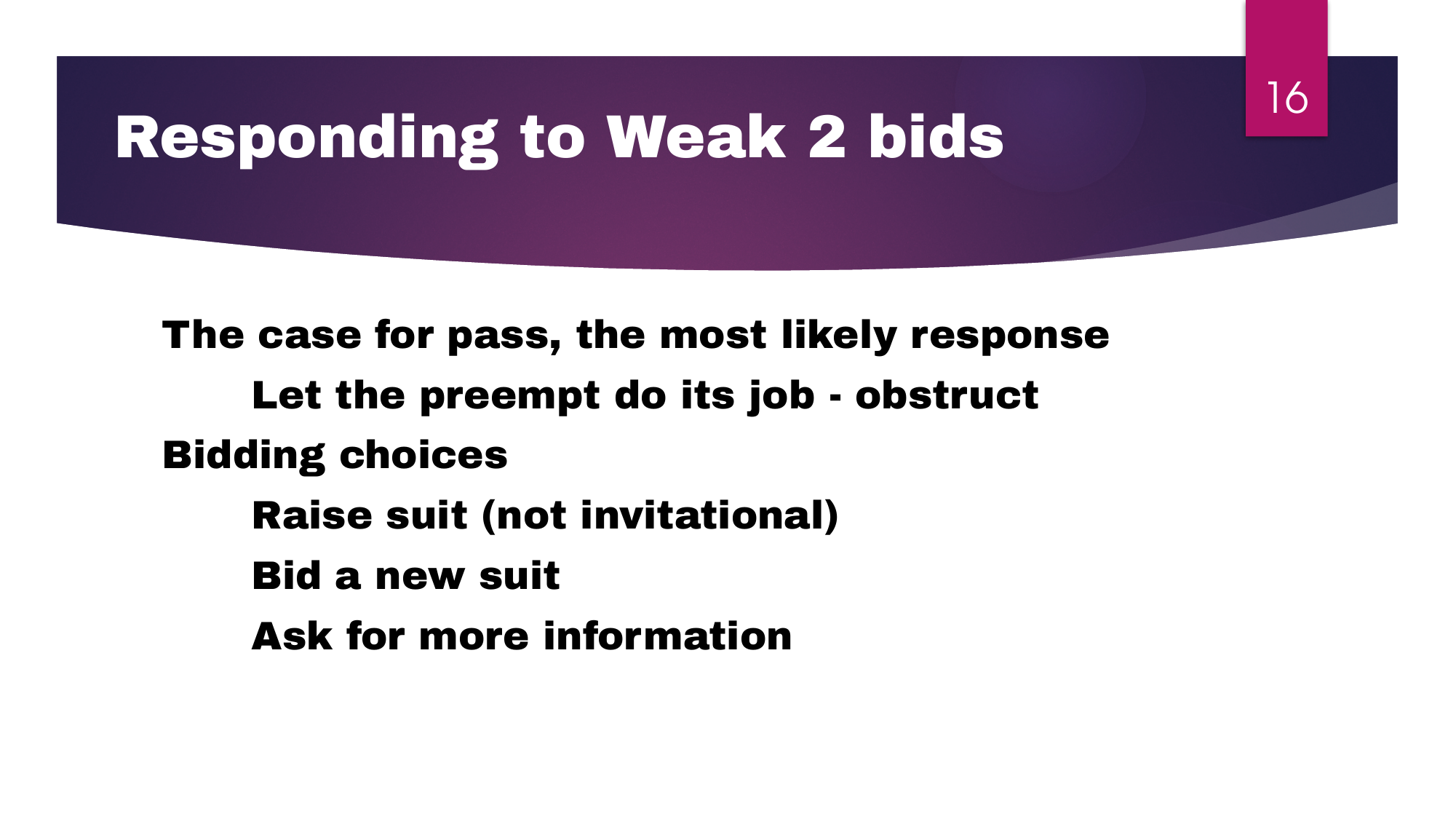

16
Responding to Weak 2 bids
The case for pass, the most likely response
			Let the preempt do its job - obstruct
Bidding choices
  			Raise suit (not invitational)
 			Bid a new suit
			Ask for more information